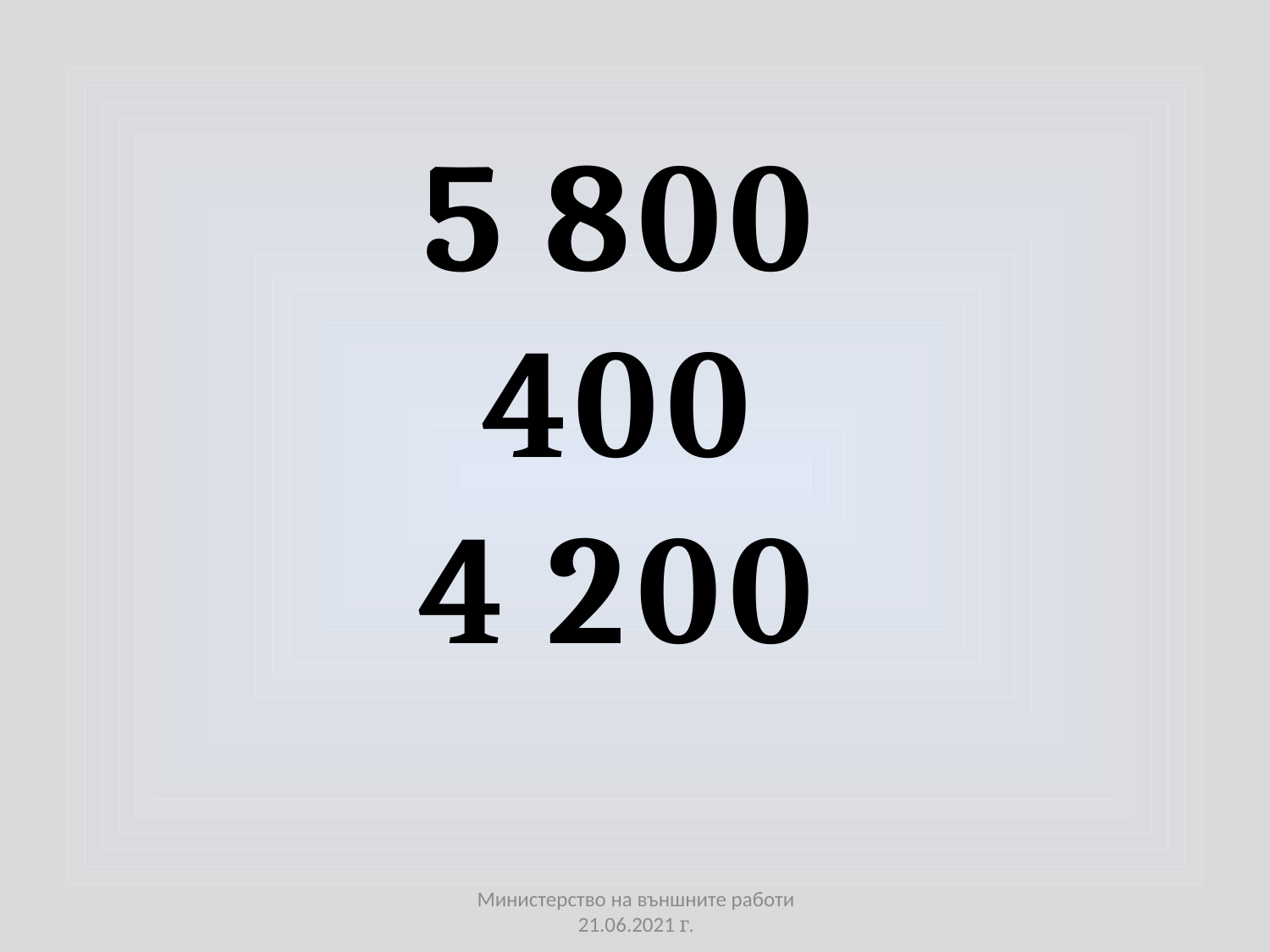

# 5 800 400 4 200
Министерство на външните работи 21.06.2021 г.